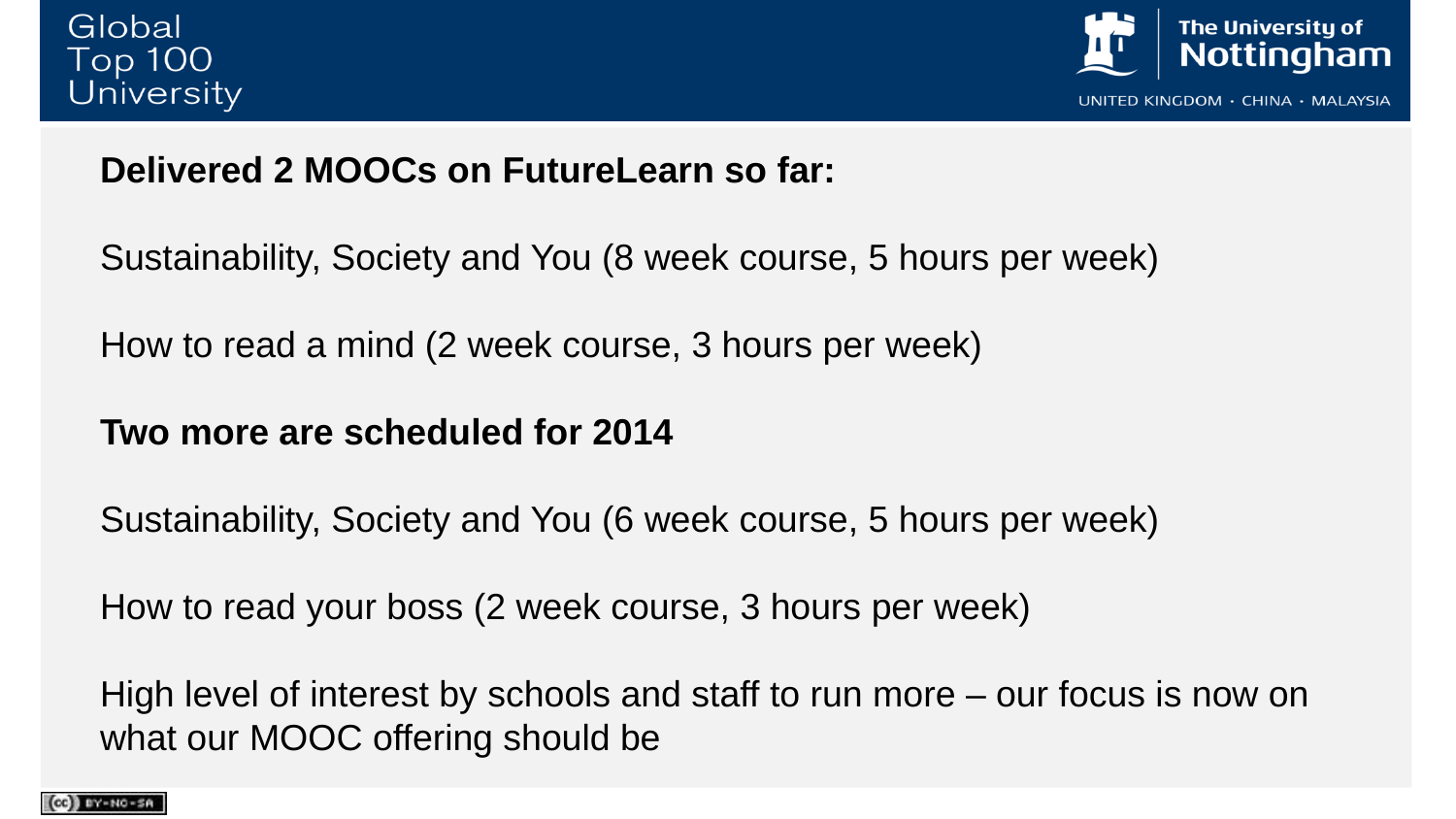

Delivered 2 MOOCs on FutureLearn so far:

Sustainability, Society and You (8 week course, 5 hours per week)

How to read a mind (2 week course, 3 hours per week)

Two more are scheduled for 2014

Sustainability, Society and You (6 week course, 5 hours per week)

How to read your boss (2 week course, 3 hours per week)

High level of interest by schools and staff to run more – our focus is now on what our MOOC offering should be